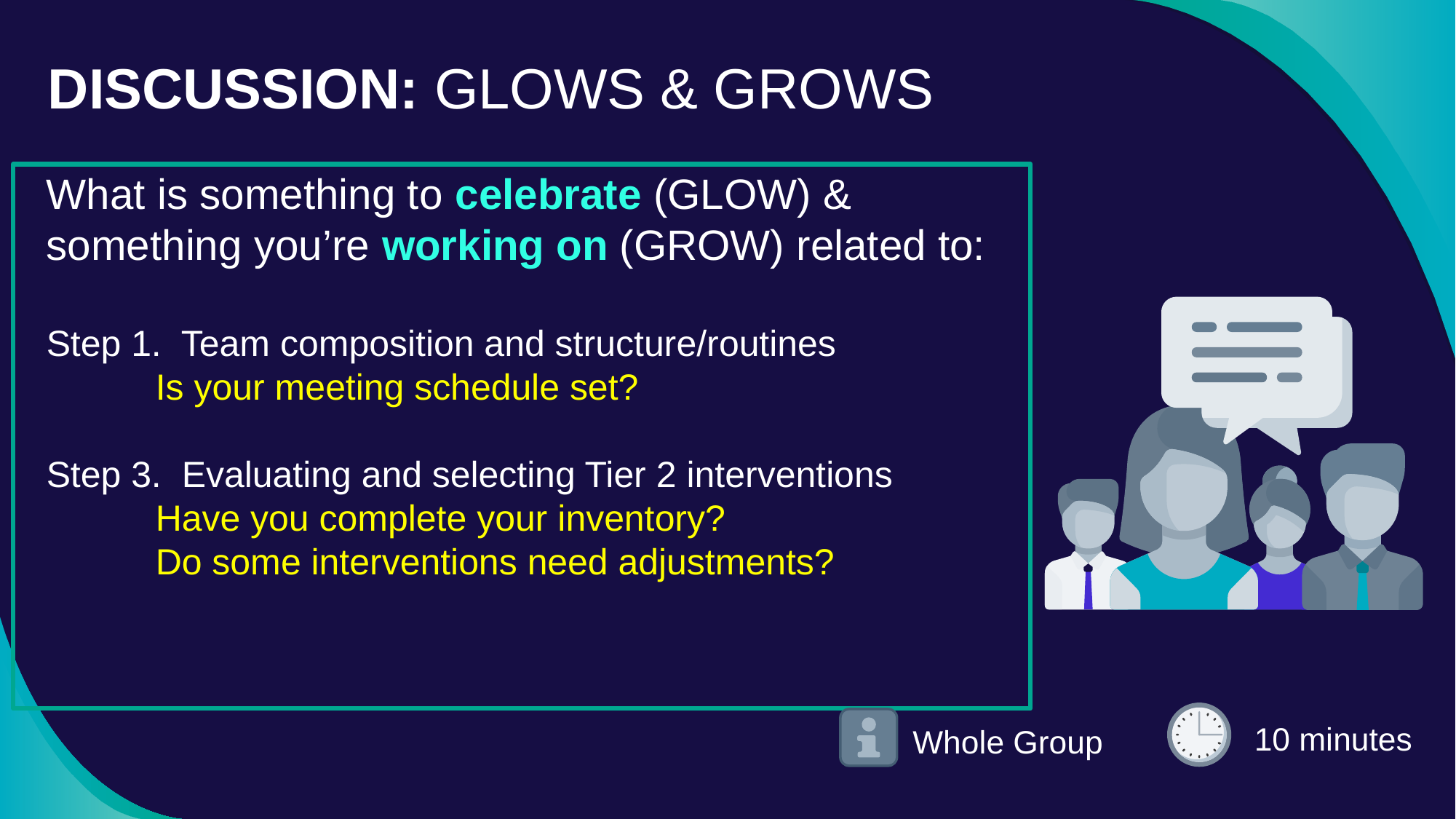

# DISCUSSION: GLOWS & GROWS

What is something to celebrate (GLOW) & something you’re working on (GROW) related to:

Step 1.  Team composition and structure/routines
	Is your meeting schedule set?

Step 3.  Evaluating and selecting Tier 2 interventions
	Have you complete your inventory?
	Do some interventions need adjustments?

 10 minutes

Whole Group